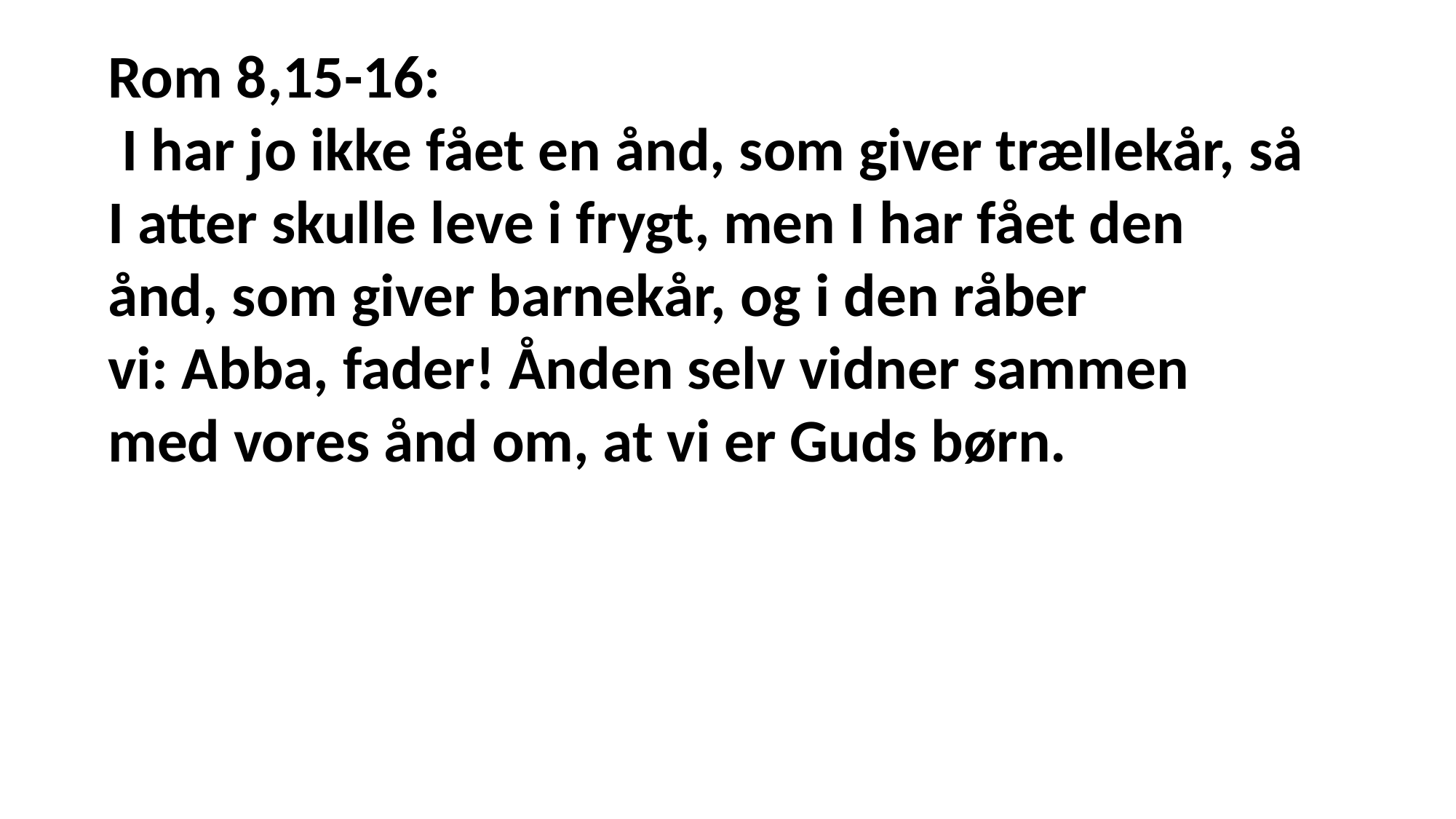

Rom 8,15-16:
 I har jo ikke fået en ånd, som giver trællekår, så I atter skulle leve i frygt, men I har fået den ånd, som giver barnekår, og i den råber vi: Abba, fader! Ånden selv vidner sammen med vores ånd om, at vi er Guds børn.